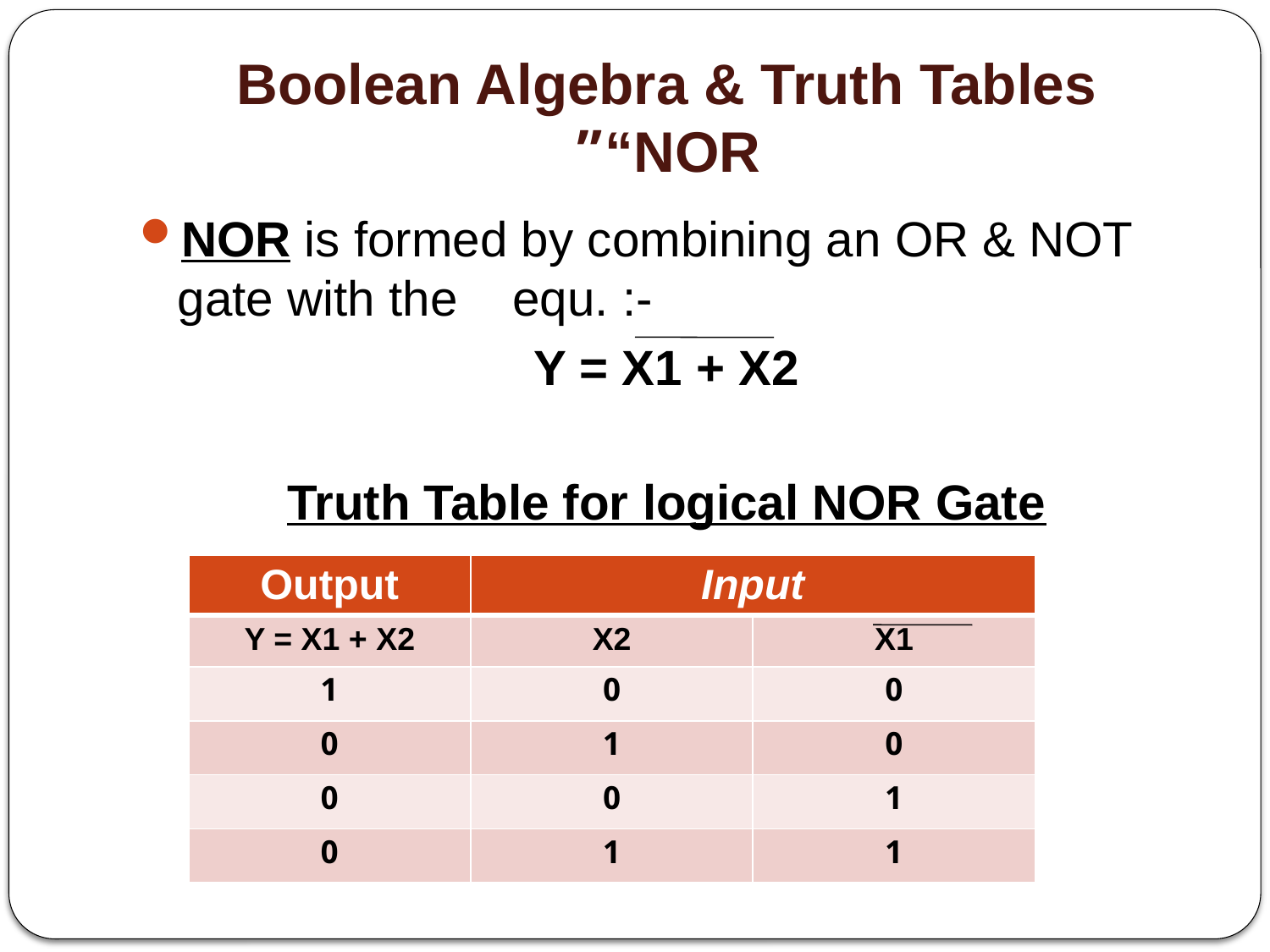

# Boolean Algebra & Truth Tables “NOR”
NOR is formed by combining an OR & NOT gate with the    equ. :-
Y = X1 + X2

Truth Table for logical NOR Gate
| Output | Input |  |
| --- | --- | --- |
| Y = X1 + X2 | X2 | X1 |
| 1 | 0 | 0 |
| 0 | 1 | 0 |
| 0 | 0 | 1 |
| 0 | 1 | 1 |